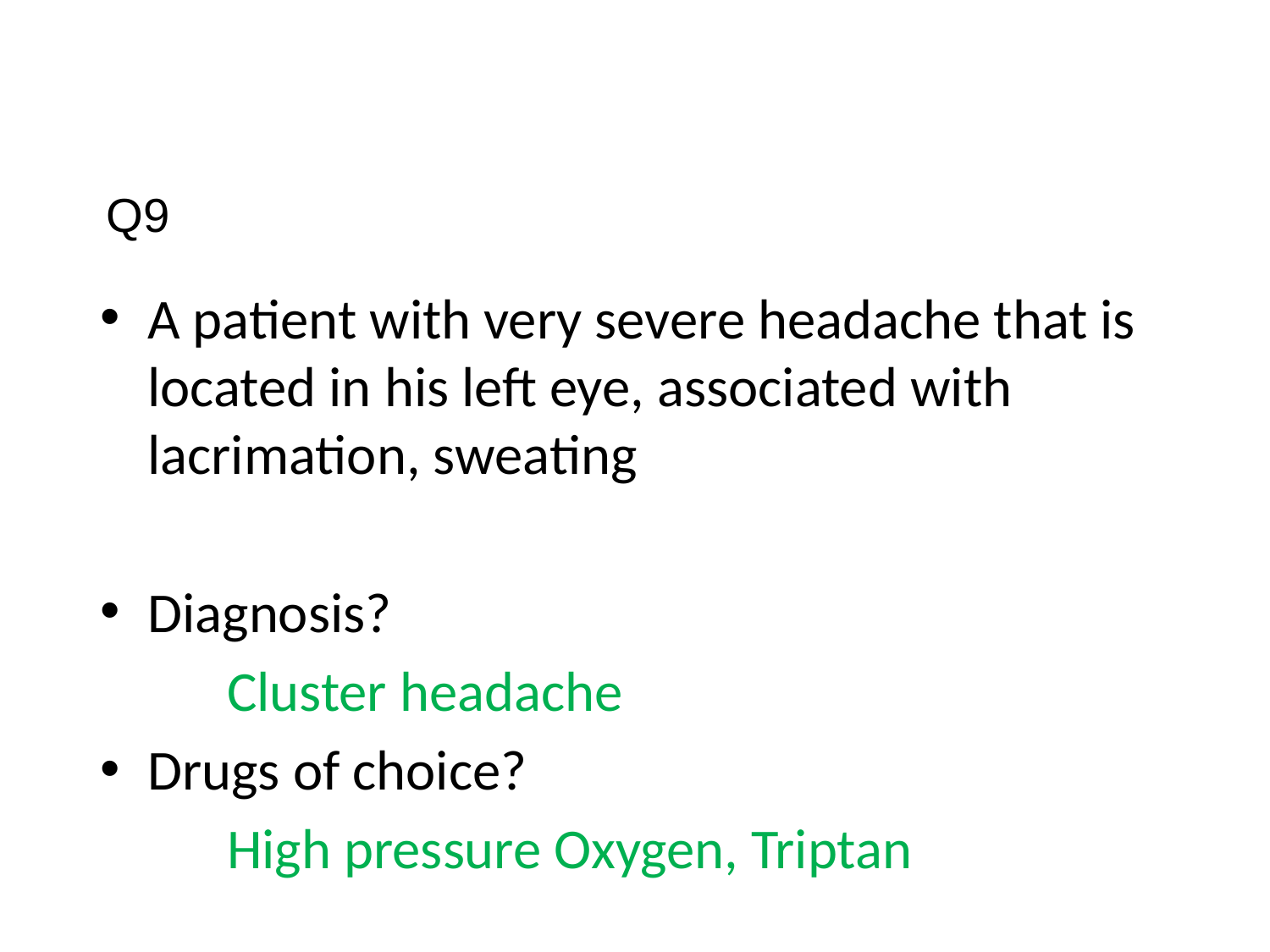

Q9
A patient with very severe headache that is located in his left eye, associated with lacrimation, sweating

Diagnosis?
	Cluster headache
Drugs of choice?
	High pressure Oxygen, Triptan